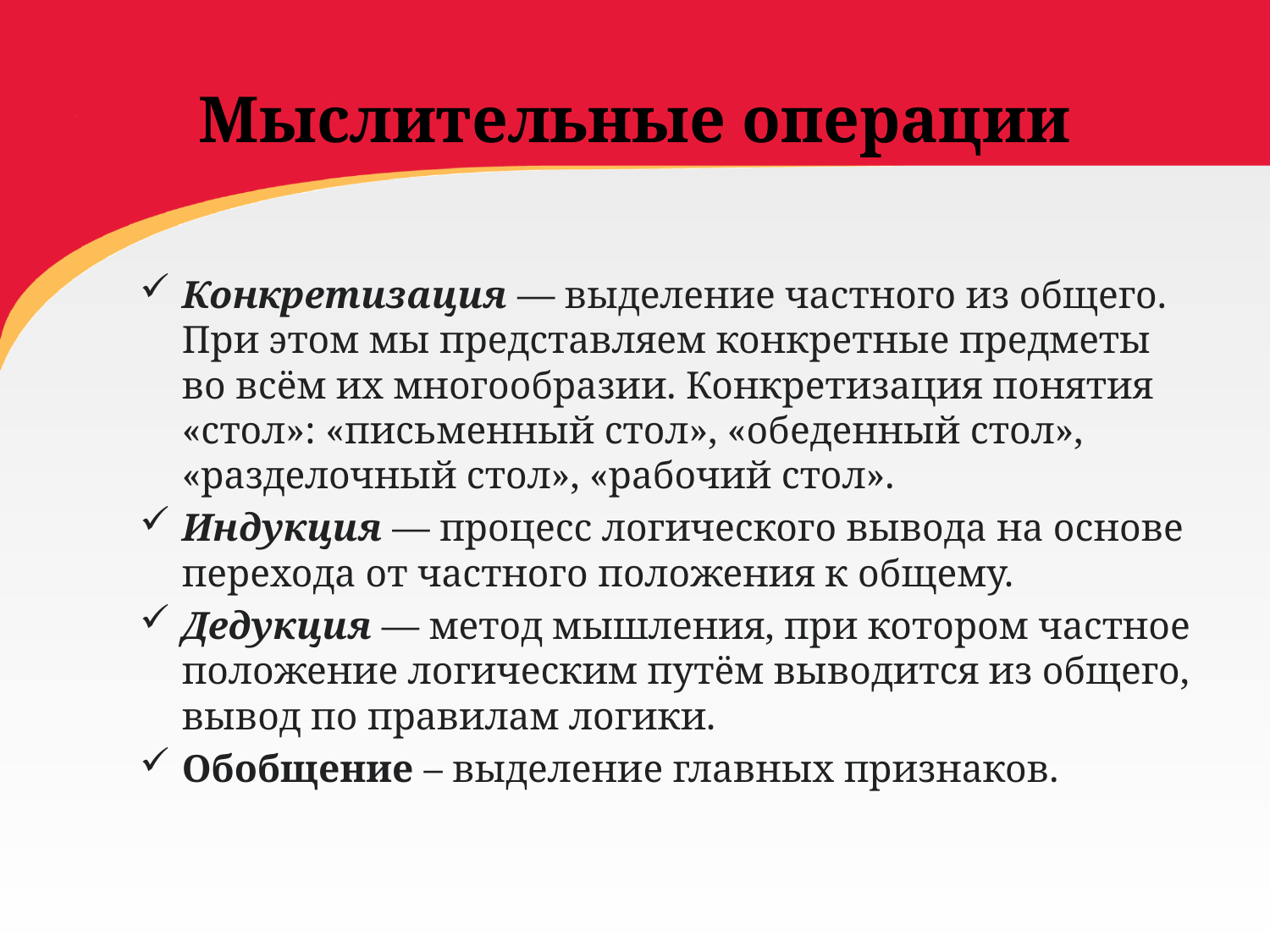

# Мыслительные операции
Конкретизация — выделение частного из общего. При этом мы представляем конкретные предметы во всём их многообразии. Конкретизация понятия «стол»: «письменный стол», «обеденный стол», «разделочный стол», «рабочий стол».
Индукция — процесс логического вывода на основе перехода от частного положения к общему.
Дедукция — метод мышления, при котором частное положение логическим путём выводится из общего, вывод по правилам логики.
Обобщение – выделение главных признаков.